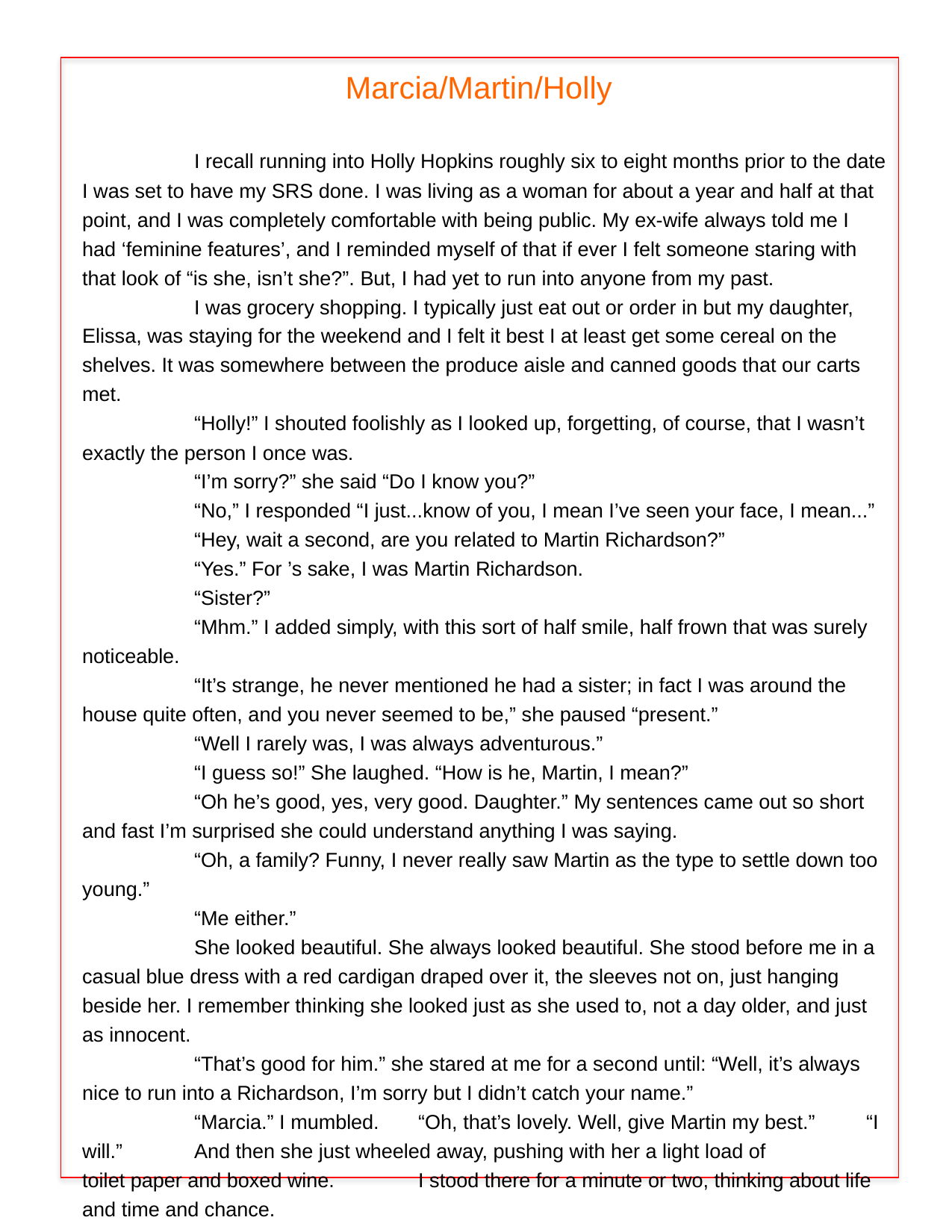

Marcia/Martin/Holly
	I recall running into Holly Hopkins roughly six to eight months prior to the date I was set to have my SRS done. I was living as a woman for about a year and half at that point, and I was completely comfortable with being public. My ex-wife always told me I had ‘feminine features’, and I reminded myself of that if ever I felt someone staring with that look of “is she, isn’t she?”. But, I had yet to run into anyone from my past.
	I was grocery shopping. I typically just eat out or order in but my daughter, Elissa, was staying for the weekend and I felt it best I at least get some cereal on the shelves. It was somewhere between the produce aisle and canned goods that our carts met.
	“Holly!” I shouted foolishly as I looked up, forgetting, of course, that I wasn’t exactly the person I once was.
	“I’m sorry?” she said “Do I know you?”
	“No,” I responded “I just...know of you, I mean I’ve seen your face, I mean...”
	“Hey, wait a second, are you related to Martin Richardson?”
	“Yes.” For ’s sake, I was Martin Richardson.
	“Sister?”
	“Mhm.” I added simply, with this sort of half smile, half frown that was surely noticeable.
	“It’s strange, he never mentioned he had a sister; in fact I was around the house quite often, and you never seemed to be,” she paused “present.”
	“Well I rarely was, I was always adventurous.”
	“I guess so!” She laughed. “How is he, Martin, I mean?”
	“Oh he’s good, yes, very good. Daughter.” My sentences came out so short and fast I’m surprised she could understand anything I was saying.
	“Oh, a family? Funny, I never really saw Martin as the type to settle down too young.”
	“Me either.”
	She looked beautiful. She always looked beautiful. She stood before me in a casual blue dress with a red cardigan draped over it, the sleeves not on, just hanging beside her. I remember thinking she looked just as she used to, not a day older, and just as innocent.
	“That’s good for him.” she stared at me for a second until: “Well, it’s always nice to run into a Richardson, I’m sorry but I didn’t catch your name.”
	“Marcia.” I mumbled. 	“Oh, that’s lovely. Well, give Martin my best.” 	“I will.” 	And then she just wheeled away, pushing with her a light load of
toilet paper and boxed wine. 	I stood there for a minute or two, thinking about life and time and chance.